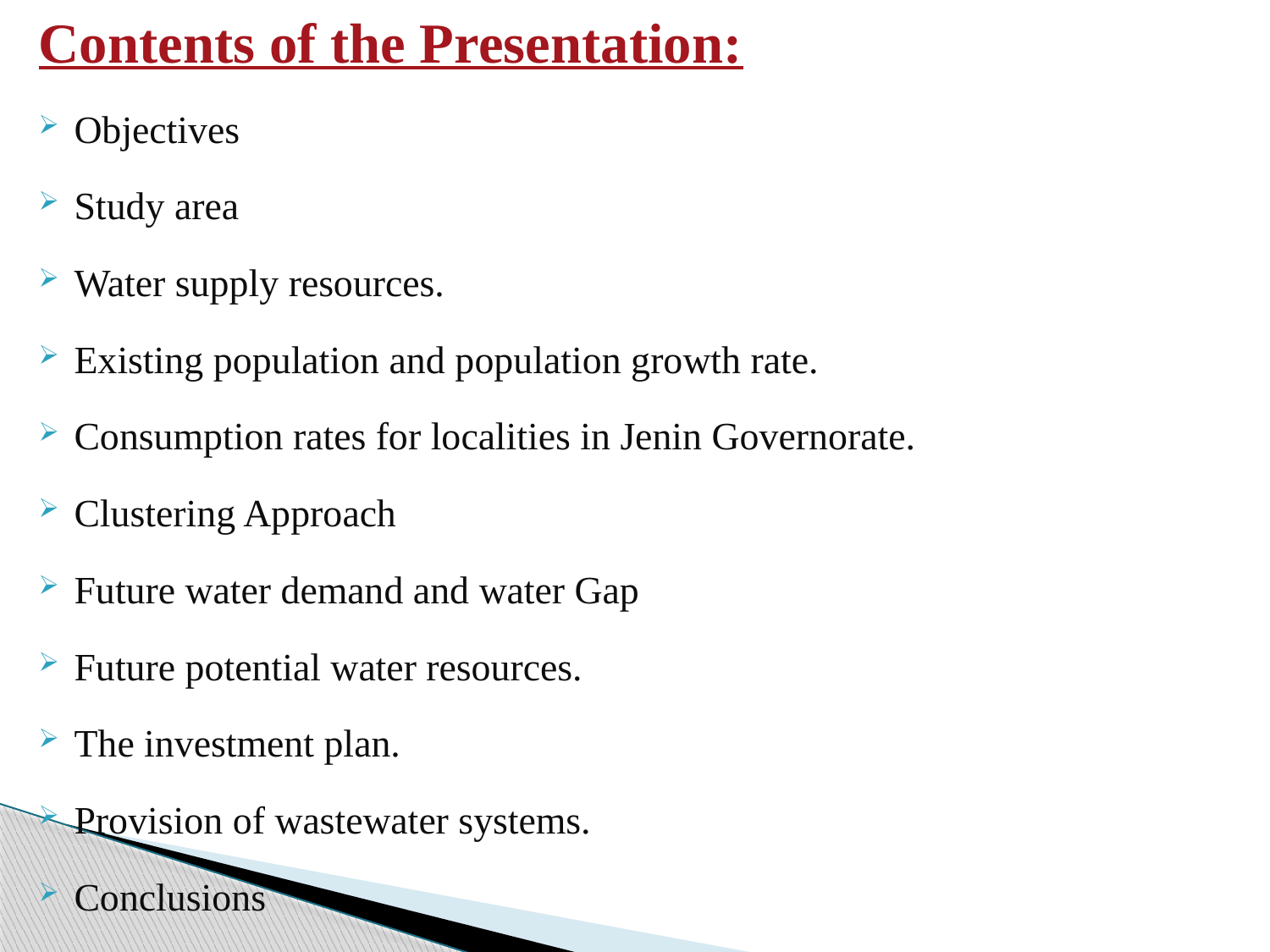

Contents of the Presentation:
Objectives
Study area
Water supply resources.
Existing population and population growth rate.
Consumption rates for localities in Jenin Governorate.
Clustering Approach
Future water demand and water Gap
Future potential water resources.
The investment plan.
Provision of wastewater systems.
Conclusions